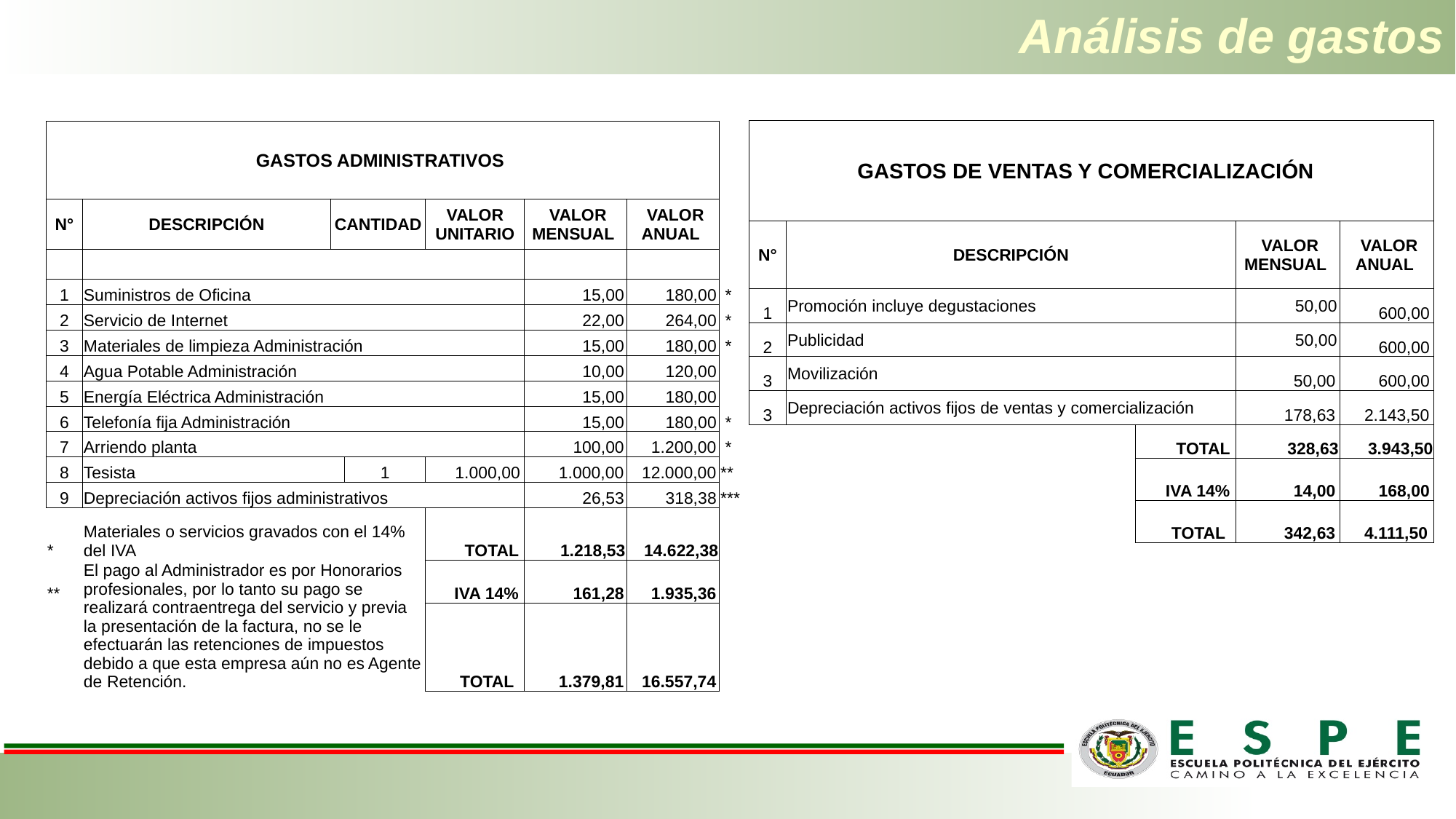

# Análisis de gastos
| GASTOS DE VENTAS Y COMERCIALIZACIÓN |  |  |  |  |  |
| --- | --- | --- | --- | --- | --- |
| N° | DESCRIPCIÓN |  |  | VALOR MENSUAL | VALOR ANUAL |
| 1 | Promoción incluye degustaciones |  |  | 50,00 | 600,00 |
| 2 | Publicidad |  |  | 50,00 | 600,00 |
| 3 | Movilización |  |  | 50,00 | 600,00 |
| 3 | Depreciación activos fijos de ventas y comercialización |  |  | 178,63 | 2.143,50 |
|  |  |  | TOTAL | 328,63 | 3.943,50 |
|  |  |  | IVA 14% | 14,00 | 168,00 |
|  |  |  | TOTAL | 342,63 | 4.111,50 |
| GASTOS ADMINISTRATIVOS |  |  |  |  |  |  |  |
| --- | --- | --- | --- | --- | --- | --- | --- |
| N° | DESCRIPCIÓN | CANTIDAD |  | VALOR UNITARIO | VALOR MENSUAL | VALOR ANUAL |  |
|  |  |  |  |  |  |  |  |
| 1 | Suministros de Oficina |  |  |  | 15,00 | 180,00 | \* |
| 2 | Servicio de Internet |  |  |  | 22,00 | 264,00 | \* |
| 3 | Materiales de limpieza Administración |  |  |  | 15,00 | 180,00 | \* |
| 4 | Agua Potable Administración |  |  |  | 10,00 | 120,00 |  |
| 5 | Energía Eléctrica Administración |  |  |  | 15,00 | 180,00 |  |
| 6 | Telefonía fija Administración |  |  |  | 15,00 | 180,00 | \* |
| 7 | Arriendo planta |  |  |  | 100,00 | 1.200,00 | \* |
| 8 | Tesista |  | 1 | 1.000,00 | 1.000,00 | 12.000,00 | \*\* |
| 9 | Depreciación activos fijos administrativos |  |  |  | 26,53 | 318,38 | \*\*\* |
| \* | Materiales o servicios gravados con el 14% del IVA |  |  | TOTAL | 1.218,53 | 14.622,38 |  |
| \*\* | El pago al Administrador es por Honorarios profesionales, por lo tanto su pago se realizará contraentrega del servicio y previa la presentación de la factura, no se le efectuarán las retenciones de impuestos debido a que esta empresa aún no es Agente de Retención. |  |  | IVA 14% | 161,28 | 1.935,36 |  |
|  |  |  |  | TOTAL | 1.379,81 | 16.557,74 |  |